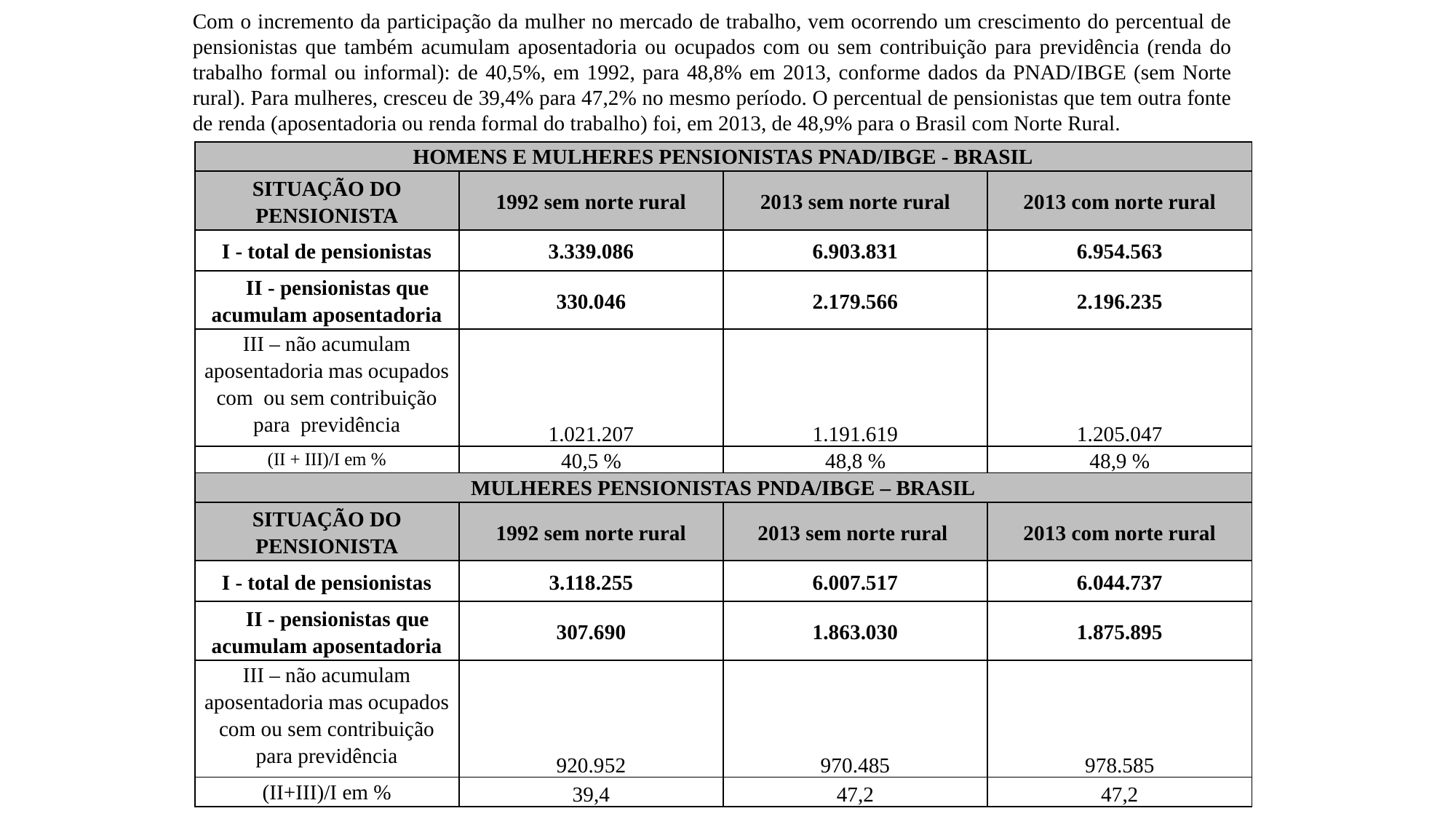

Com o incremento da participação da mulher no mercado de trabalho, vem ocorrendo um crescimento do percentual de pensionistas que também acumulam aposentadoria ou ocupados com ou sem contribuição para previdência (renda do trabalho formal ou informal): de 40,5%, em 1992, para 48,8% em 2013, conforme dados da PNAD/IBGE (sem Norte rural). Para mulheres, cresceu de 39,4% para 47,2% no mesmo período. O percentual de pensionistas que tem outra fonte de renda (aposentadoria ou renda formal do trabalho) foi, em 2013, de 48,9% para o Brasil com Norte Rural.
| HOMENS E MULHERES PENSIONISTAS PNAD/IBGE - BRASIL |  |  |  |
| --- | --- | --- | --- |
| SITUAÇÃO DO PENSIONISTA | 1992 sem norte rural | 2013 sem norte rural | 2013 com norte rural |
| I - total de pensionistas | 3.339.086 | 6.903.831 | 6.954.563 |
| II - pensionistas que acumulam aposentadoria | 330.046 | 2.179.566 | 2.196.235 |
| III – não acumulam aposentadoria mas ocupados com ou sem contribuição para previdência | 1.021.207 | 1.191.619 | 1.205.047 |
| (II + III)/I em % | 40,5 % | 48,8 % | 48,9 % |
| MULHERES PENSIONISTAS PNDA/IBGE – BRASIL |  |  |  |
| SITUAÇÃO DO PENSIONISTA | 1992 sem norte rural | 2013 sem norte rural | 2013 com norte rural |
| I - total de pensionistas | 3.118.255 | 6.007.517 | 6.044.737 |
| II - pensionistas que acumulam aposentadoria | 307.690 | 1.863.030 | 1.875.895 |
| III – não acumulam aposentadoria mas ocupados com ou sem contribuição para previdência | 920.952 | 970.485 | 978.585 |
| (II+III)/I em % | 39,4 | 47,2 | 47,2 |